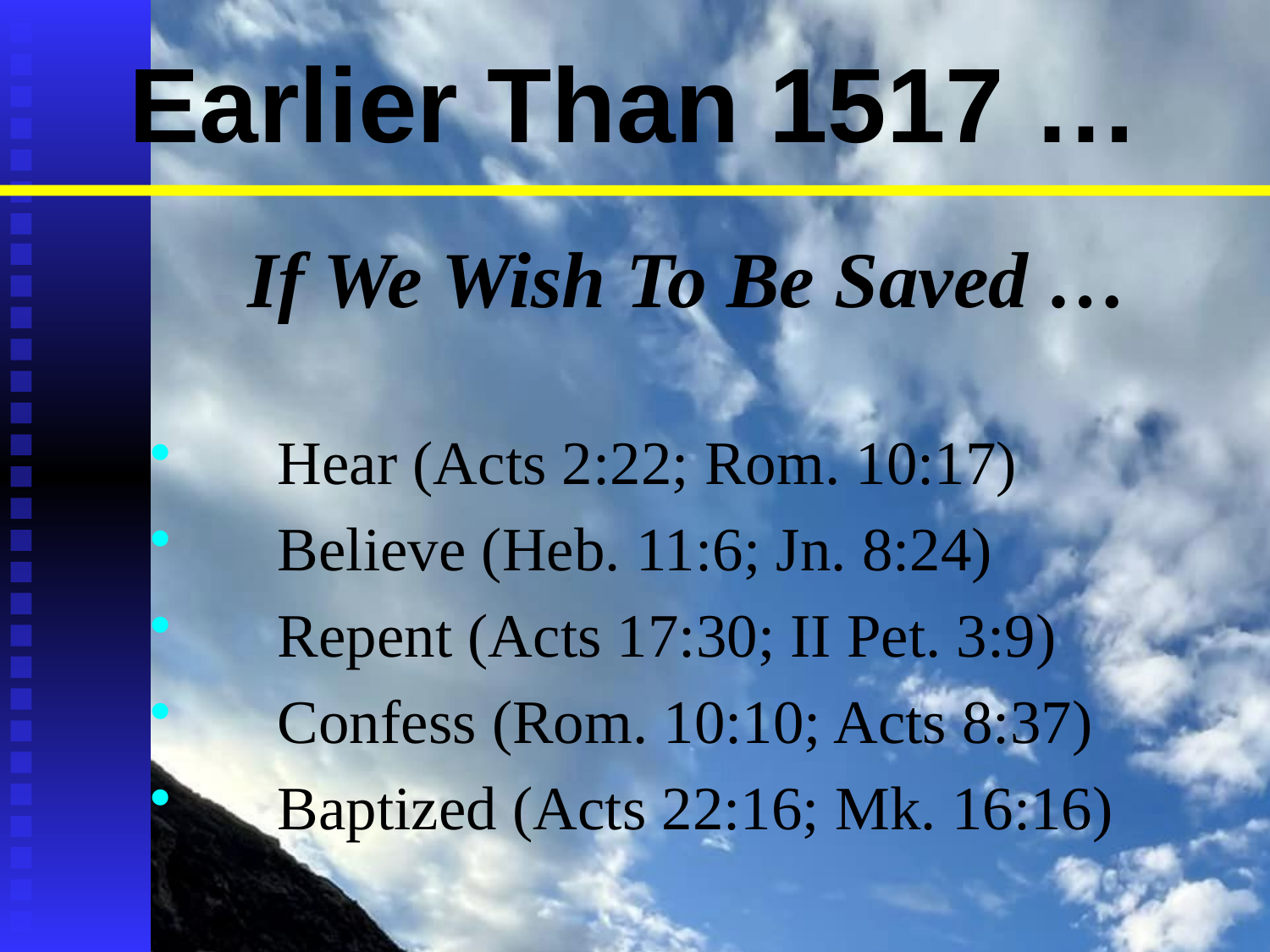

# Earlier Than 1517 …

If We Wish To Be Saved …

	Hear (Acts 2:22; Rom. 10:17)
	Believe (Heb. 11:6; Jn. 8:24)
	Repent (Acts 17:30; II Pet. 3:9)
	Confess (Rom. 10:10; Acts 8:37)
	Baptized (Acts 22:16; Mk. 16:16)